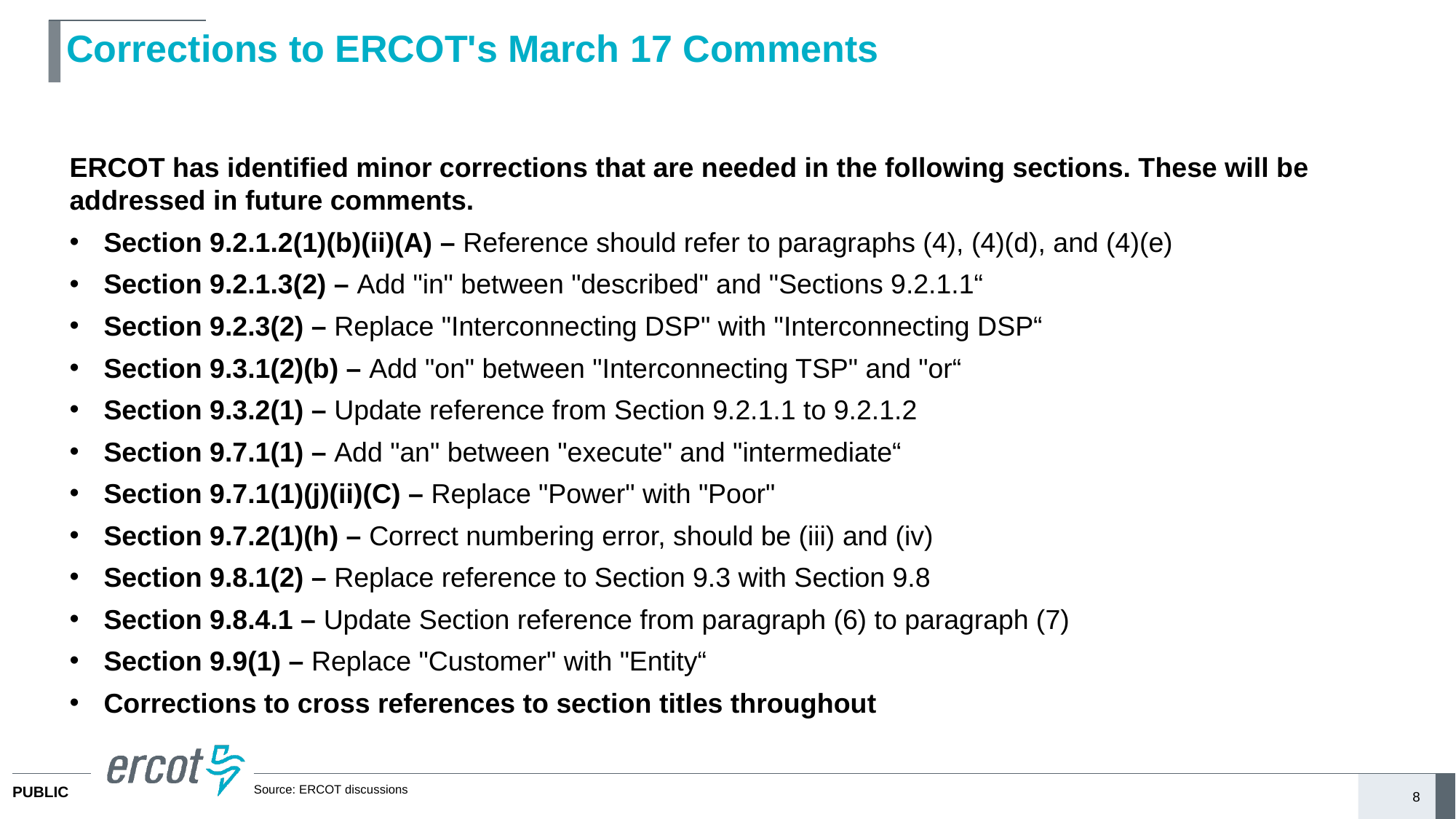

# Corrections to ERCOT's March 17 Comments
ERCOT has identified minor corrections that are needed in the following sections. These will be addressed in future comments.
Section 9.2.1.2(1)(b)(ii)(A) – Reference should refer to paragraphs (4), (4)(d), and (4)(e)
Section 9.2.1.3(2) – Add "in" between "described" and "Sections 9.2.1.1“
Section 9.2.3(2) – Replace "Interconnecting DSP" with "Interconnecting DSP“
Section 9.3.1(2)(b) – Add "on" between "Interconnecting TSP" and "or“
Section 9.3.2(1) – Update reference from Section 9.2.1.1 to 9.2.1.2
Section 9.7.1(1) – Add "an" between "execute" and "intermediate“
Section 9.7.1(1)(j)(ii)(C) – Replace "Power" with "Poor"
Section 9.7.2(1)(h) – Correct numbering error, should be (iii) and (iv)
Section 9.8.1(2) – Replace reference to Section 9.3 with Section 9.8
Section 9.8.4.1 – Update Section reference from paragraph (6) to paragraph (7)
Section 9.9(1) – Replace "Customer" with "Entity“
Corrections to cross references to section titles throughout

Source: ERCOT discussions